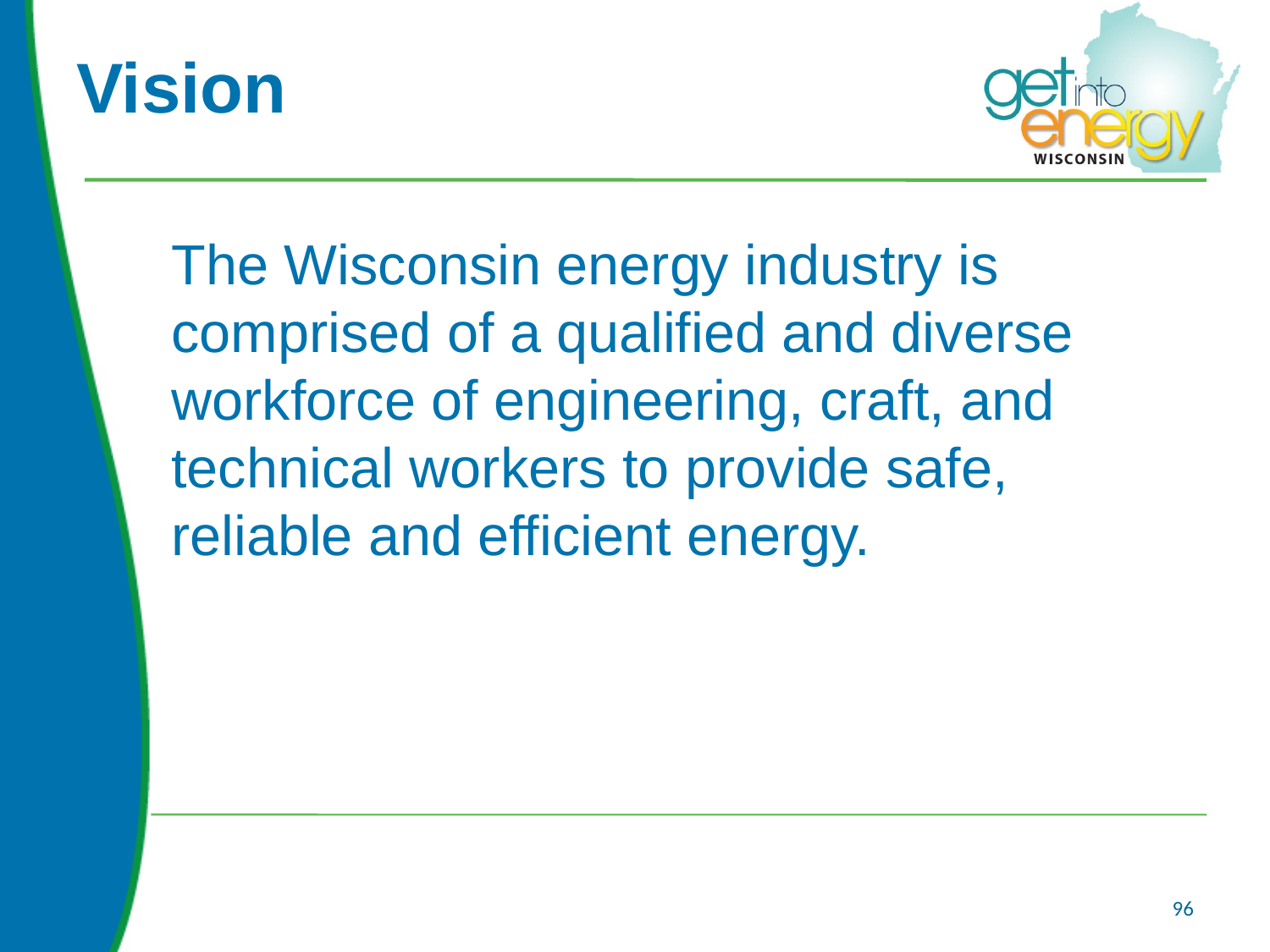

# Vision
The Wisconsin energy industry is comprised of a qualified and diverse workforce of engineering, craft, and technical workers to provide safe, reliable and efficient energy.
96